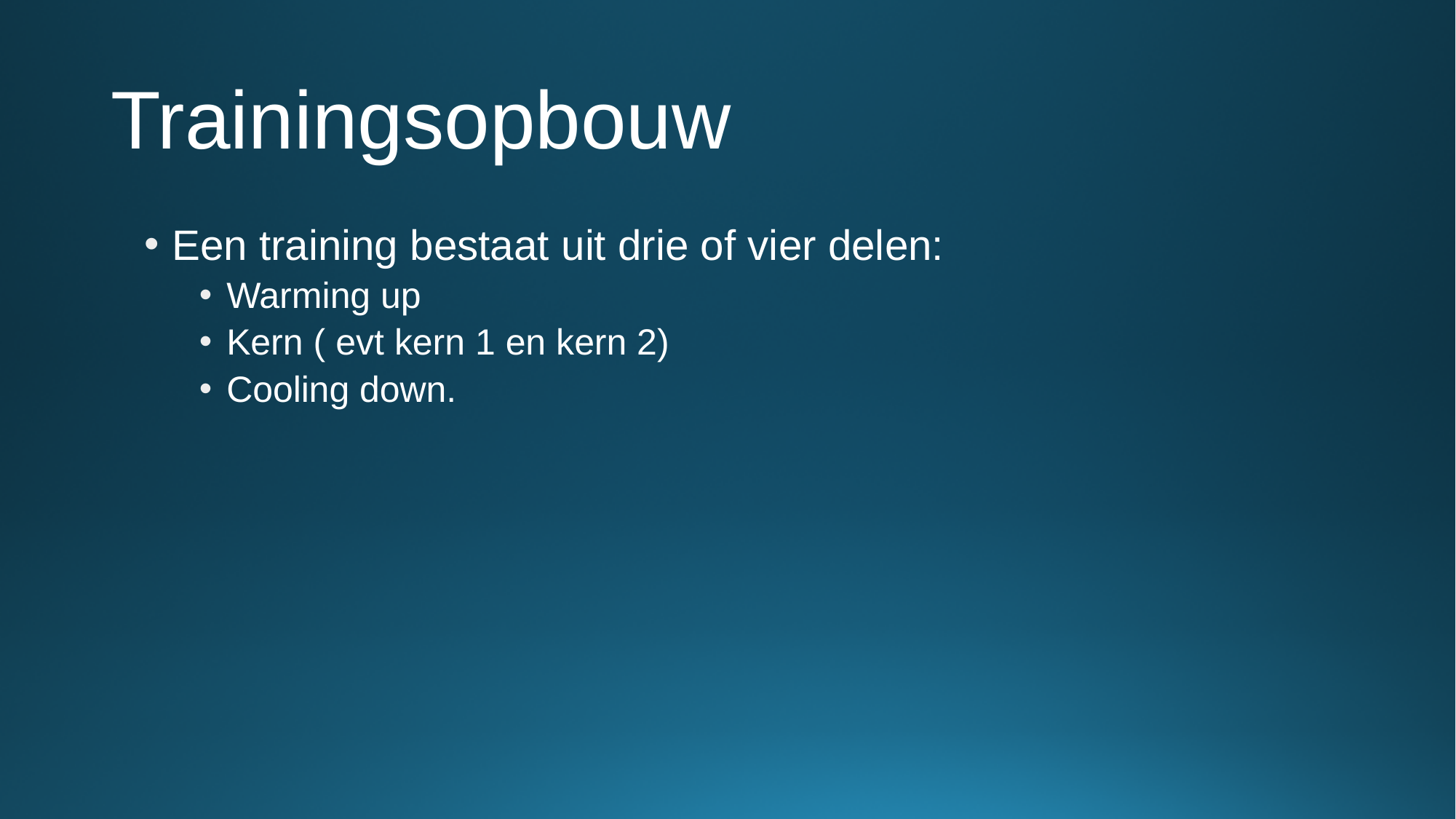

# Trainingsopbouw
Een training bestaat uit drie of vier delen:
Warming up
Kern ( evt kern 1 en kern 2)
Cooling down.